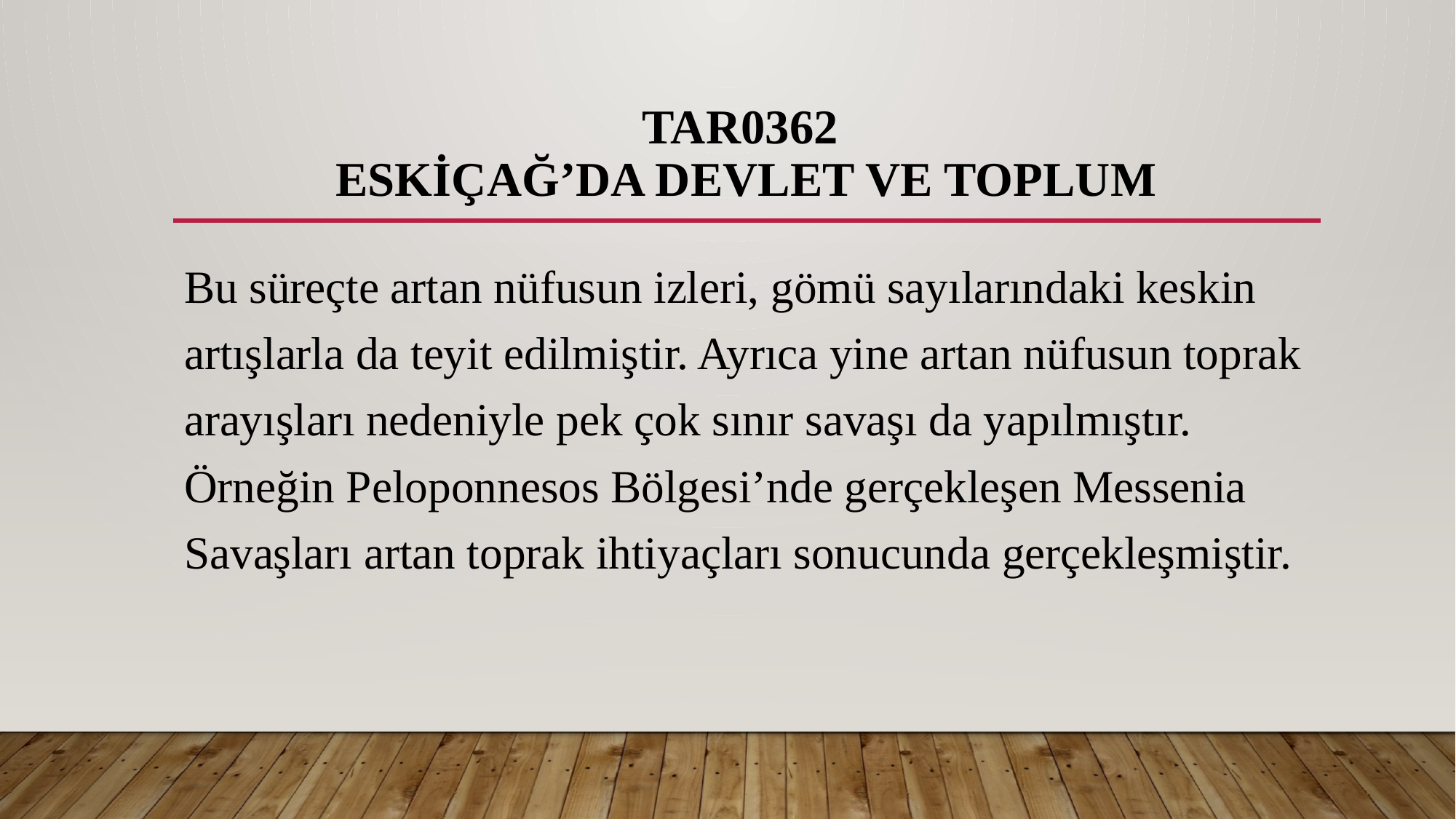

# TAR0362 ESKİÇAĞ’DA DEVLET VE TOPLUM
Bu süreçte artan nüfusun izleri, gömü sayılarındaki keskin artışlarla da teyit edilmiştir. Ayrıca yine artan nüfusun toprak arayışları nedeniyle pek çok sınır savaşı da yapılmıştır. Örneğin Peloponnesos Bölgesi’nde gerçekleşen Messenia Savaşları artan toprak ihtiyaçları sonucunda gerçekleşmiştir.